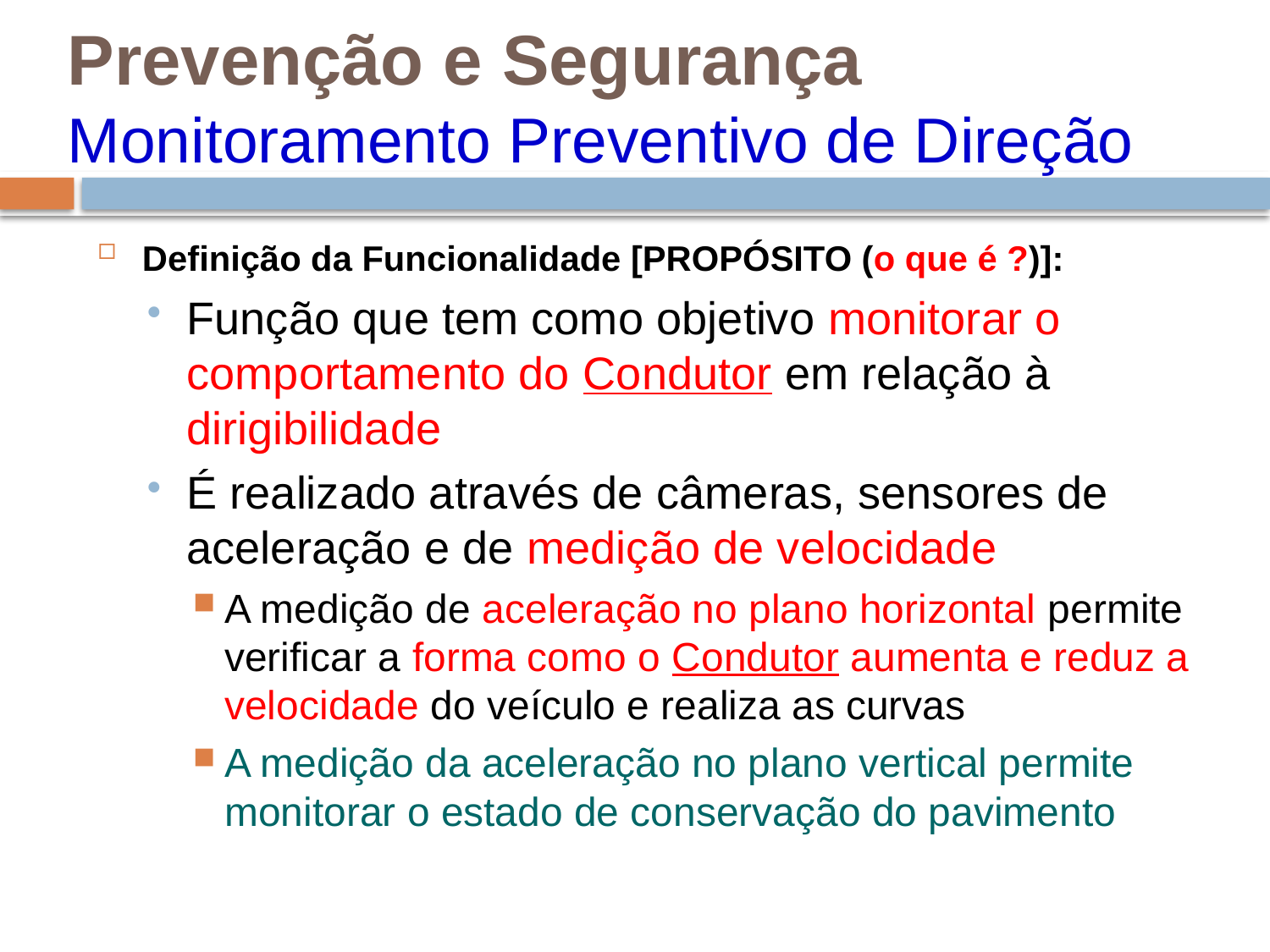

# Prevenção e Segurança Monitoramento Preventivo de Direção
Definição da Funcionalidade [PROPÓSITO (o que é ?)]:
Função que tem como objetivo monitorar o comportamento do Condutor em relação à dirigibilidade
É realizado através de câmeras, sensores de aceleração e de medição de velocidade
A medição de aceleração no plano horizontal permite verificar a forma como o Condutor aumenta e reduz a velocidade do veículo e realiza as curvas
A medição da aceleração no plano vertical permite monitorar o estado de conservação do pavimento